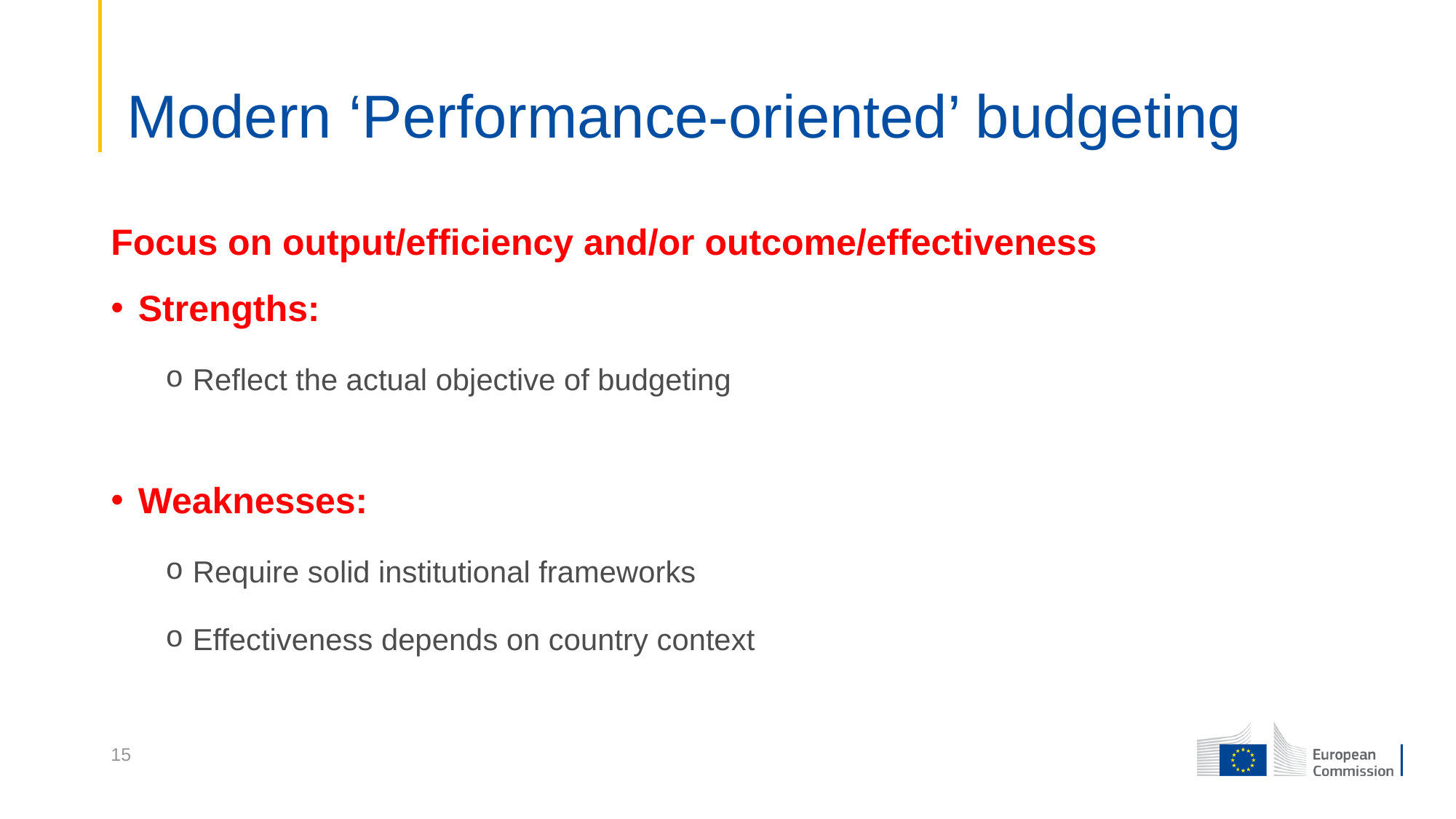

# Modern ‘Performance-oriented’ budgeting
Focus on output/efficiency and/or outcome/effectiveness
Strengths:
Reflect the actual objective of budgeting

Weaknesses:
Require solid institutional frameworks
Effectiveness depends on country context
15